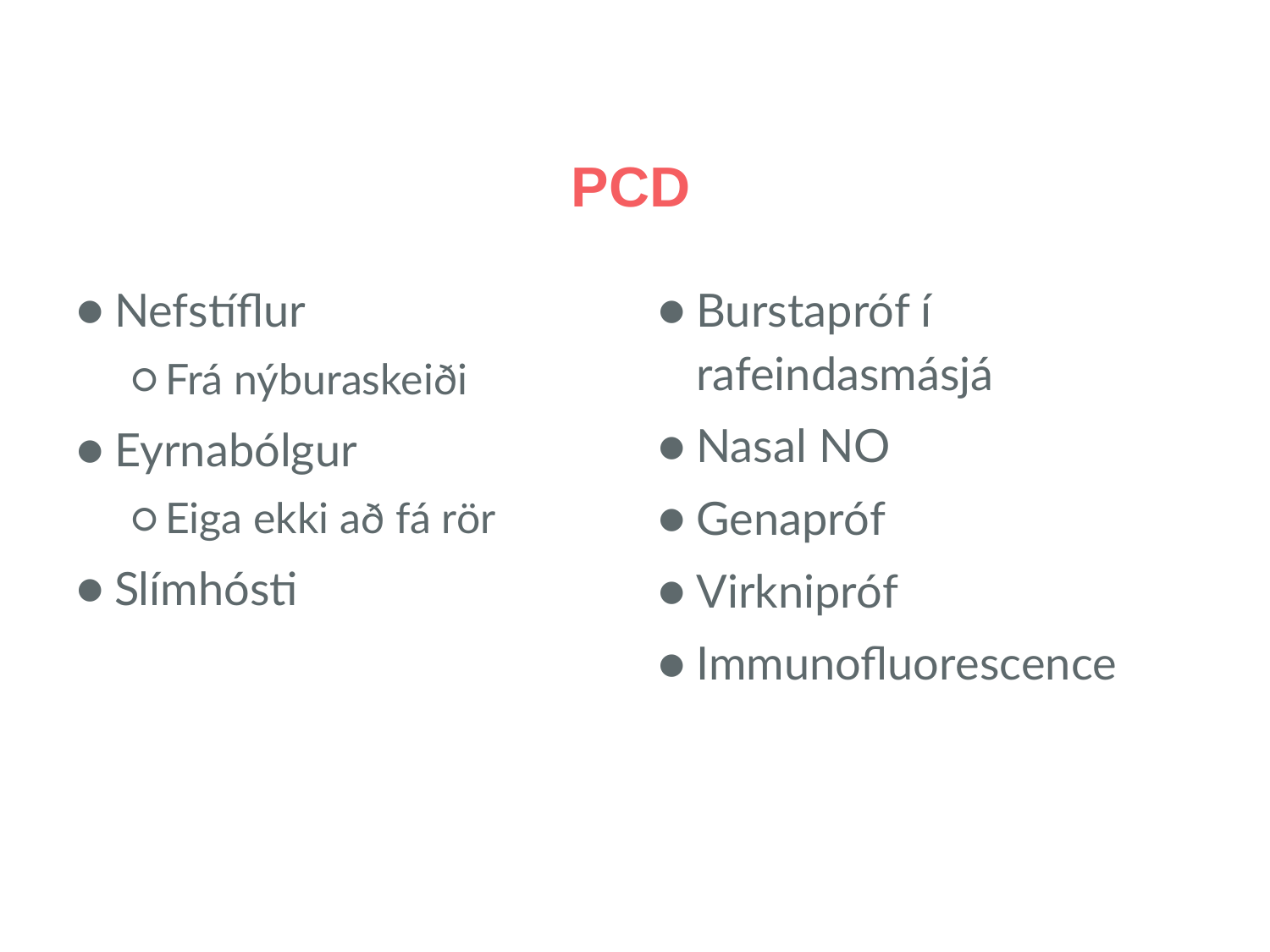

# PCD
Nefstíflur
Frá nýburaskeiði
Eyrnabólgur
Eiga ekki að fá rör
Slímhósti
Burstapróf í rafeindasmásjá
Nasal NO
Genapróf
Virknipróf
Immunofluorescence